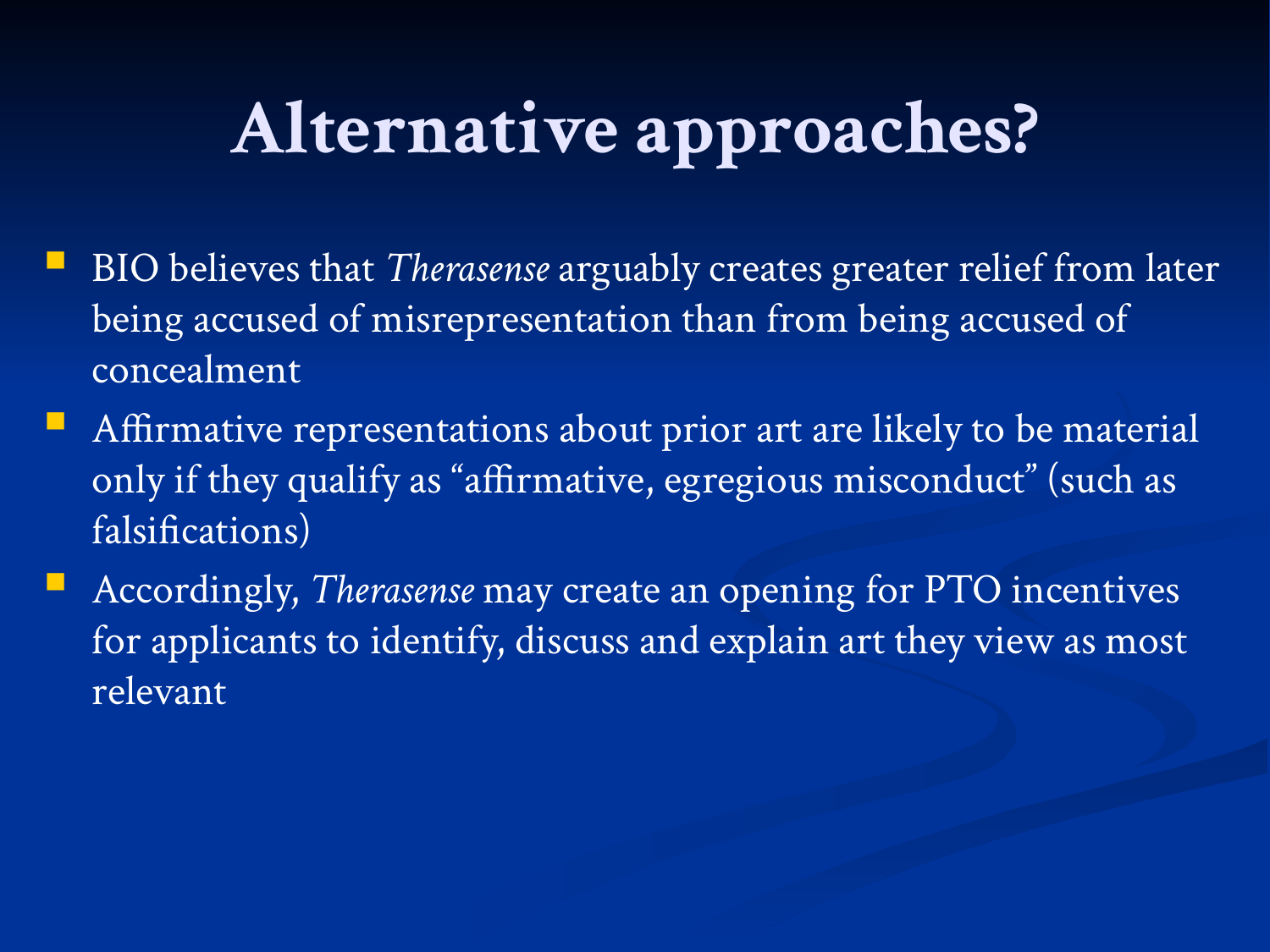

# Alternative approaches?
BIO believes that Therasense arguably creates greater relief from later being accused of misrepresentation than from being accused of concealment
Affirmative representations about prior art are likely to be material only if they qualify as “affirmative, egregious misconduct” (such as falsifications)
Accordingly, Therasense may create an opening for PTO incentives for applicants to identify, discuss and explain art they view as most relevant